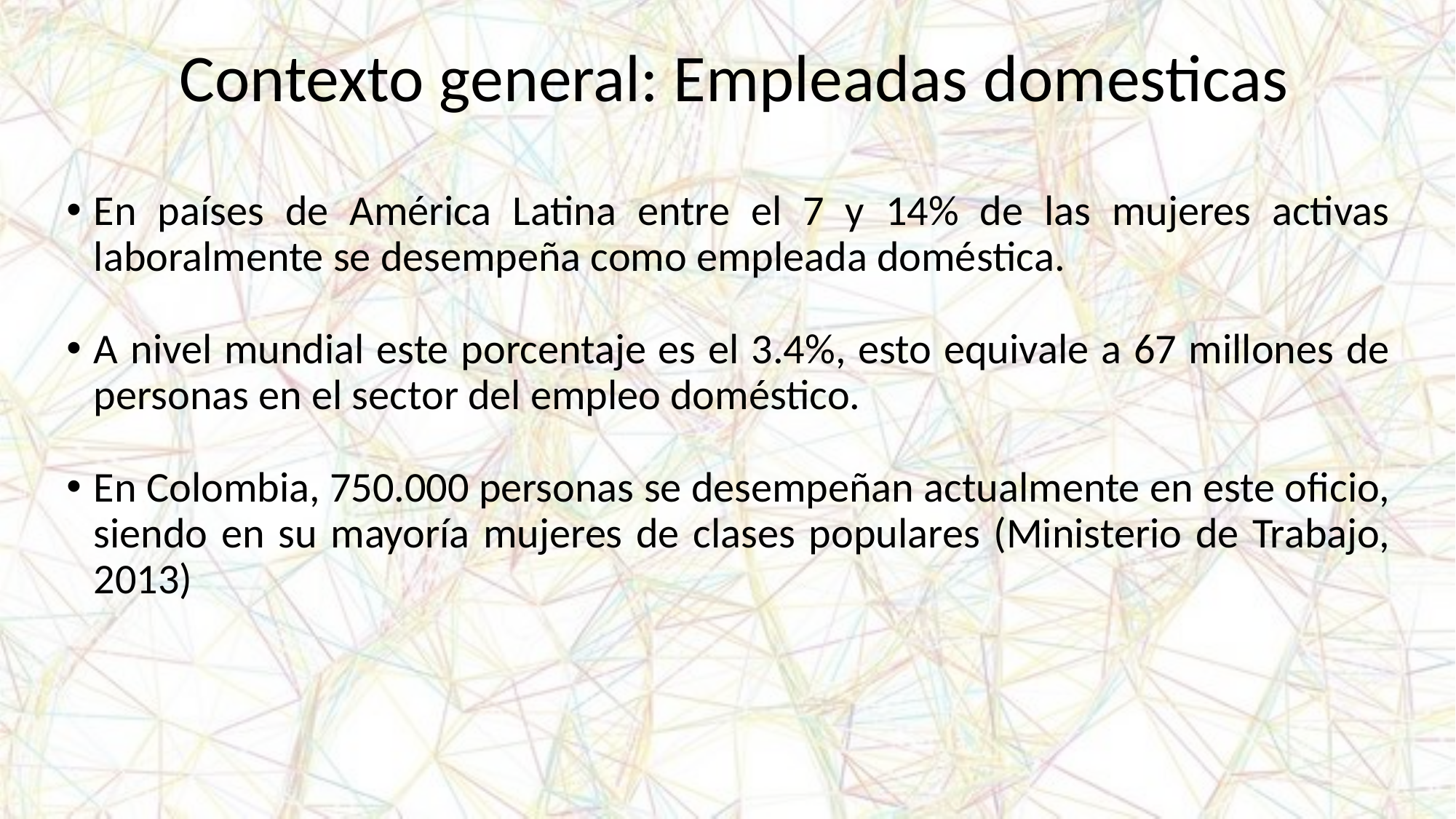

# Contexto general: Empleadas domesticas
En países de América Latina entre el 7 y 14% de las mujeres activas laboralmente se desempeña como empleada doméstica.

A nivel mundial este porcentaje es el 3.4%, esto equivale a 67 millones de personas en el sector del empleo doméstico.

En Colombia, 750.000 personas se desempeñan actualmente en este oficio, siendo en su mayoría mujeres de clases populares (Ministerio de Trabajo, 2013)